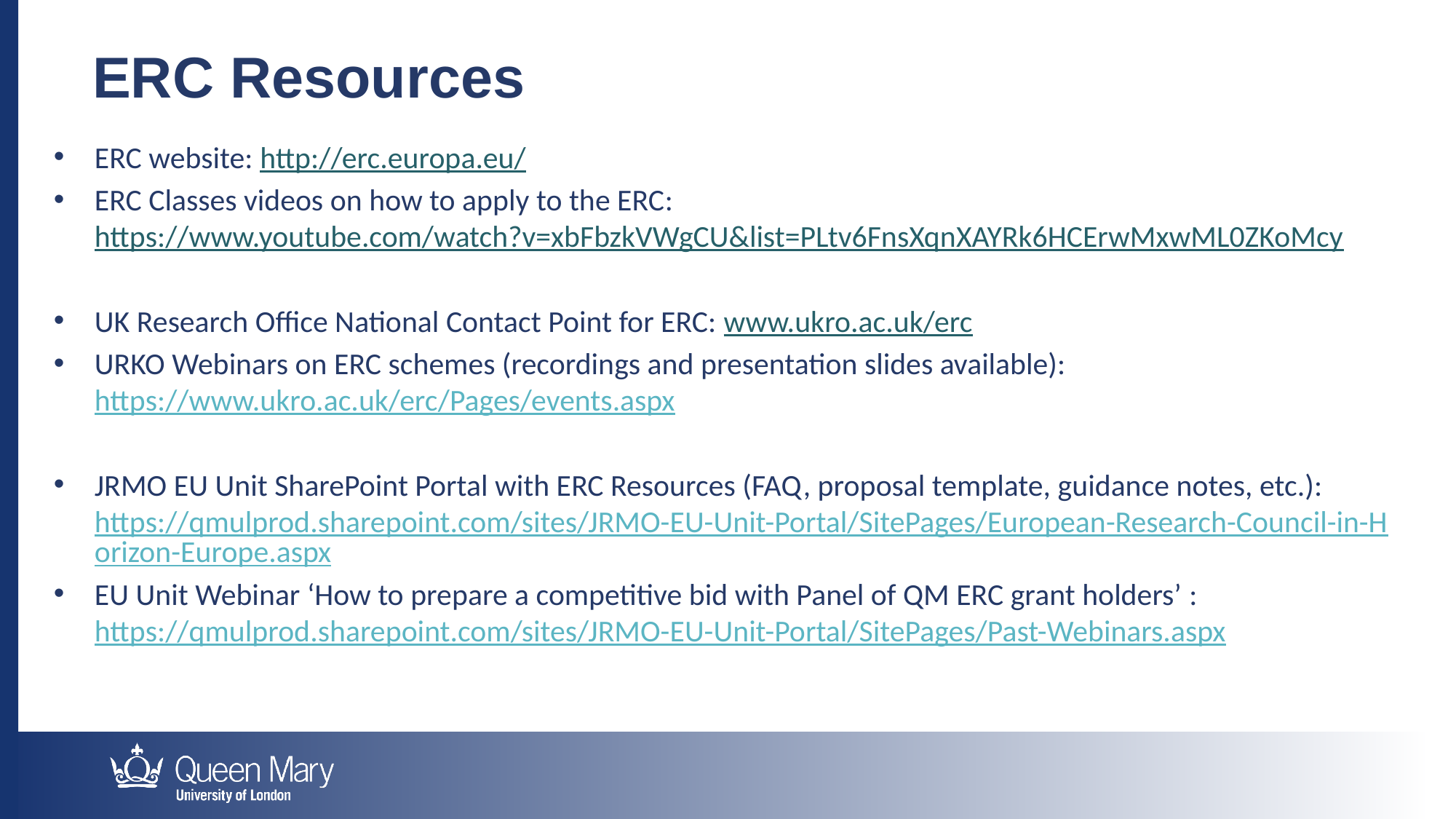

ERC Resources
ERC website: http://erc.europa.eu/
ERC Classes videos on how to apply to the ERC: https://www.youtube.com/watch?v=xbFbzkVWgCU&list=PLtv6FnsXqnXAYRk6HCErwMxwML0ZKoMcy

UK Research Office National Contact Point for ERC: www.ukro.ac.uk/erc
URKO Webinars on ERC schemes (recordings and presentation slides available): https://www.ukro.ac.uk/erc/Pages/events.aspx

JRMO EU Unit SharePoint Portal with ERC Resources (FAQ, proposal template, guidance notes, etc.): https://qmulprod.sharepoint.com/sites/JRMO-EU-Unit-Portal/SitePages/European-Research-Council-in-Horizon-Europe.aspx
EU Unit Webinar ‘How to prepare a competitive bid with Panel of QM ERC grant holders’ : https://qmulprod.sharepoint.com/sites/JRMO-EU-Unit-Portal/SitePages/Past-Webinars.aspx